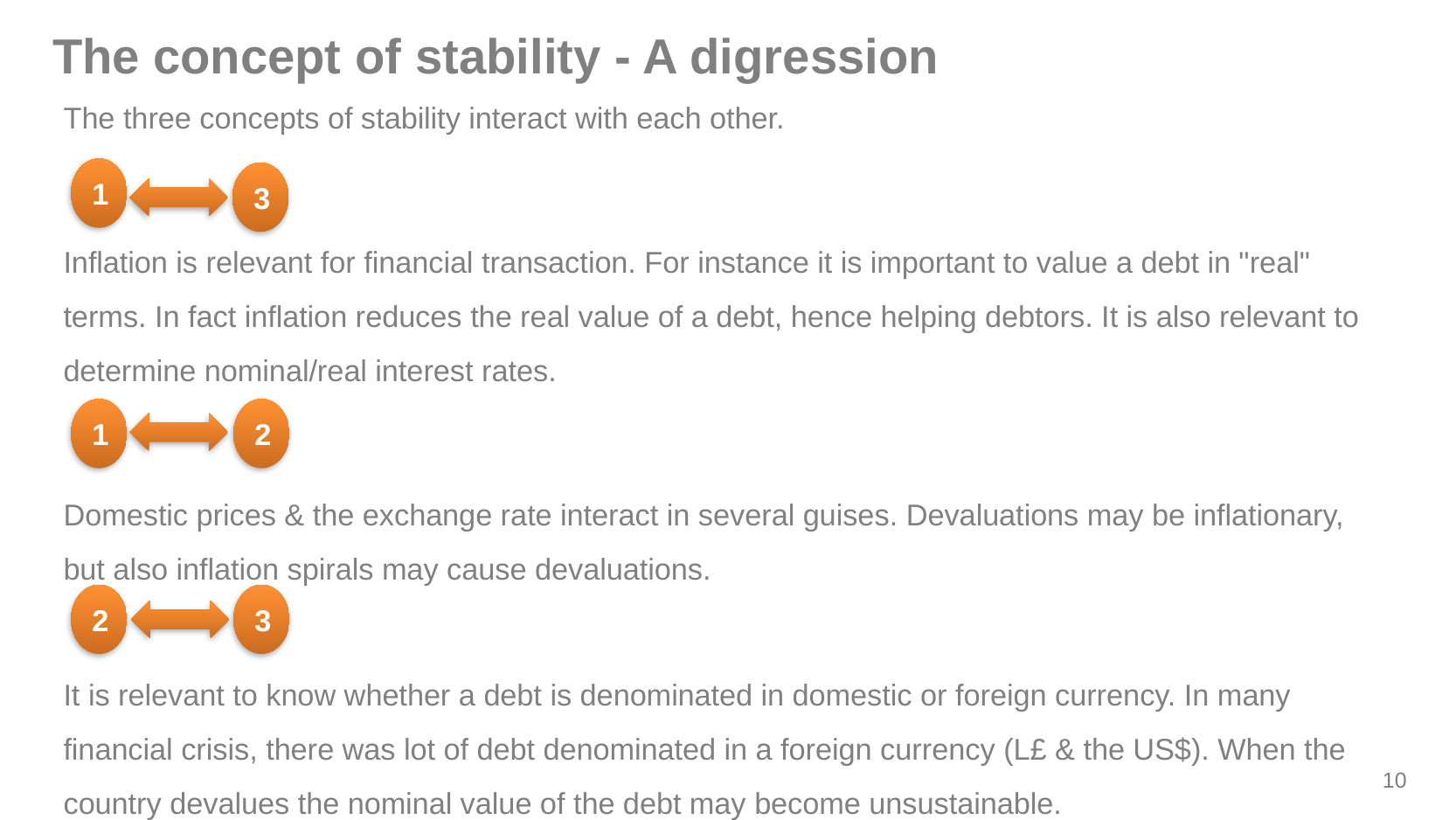

The concept of stability - A digression
The three concepts of stability interact with each other.

Inflation is relevant for financial transaction. For instance it is important to value a debt in "real" terms. In fact inflation reduces the real value of a debt, hence helping debtors. It is also relevant to determine nominal/real interest rates.

Domestic prices & the exchange rate interact in several guises. Devaluations may be inflationary, but also inflation spirals may cause devaluations.

It is relevant to know whether a debt is denominated in domestic or foreign currency. In many financial crisis, there was lot of debt denominated in a foreign currency (L£ & the US$). When the country devalues the nominal value of the debt may become unsustainable.

1
3

1
2

2
3

10